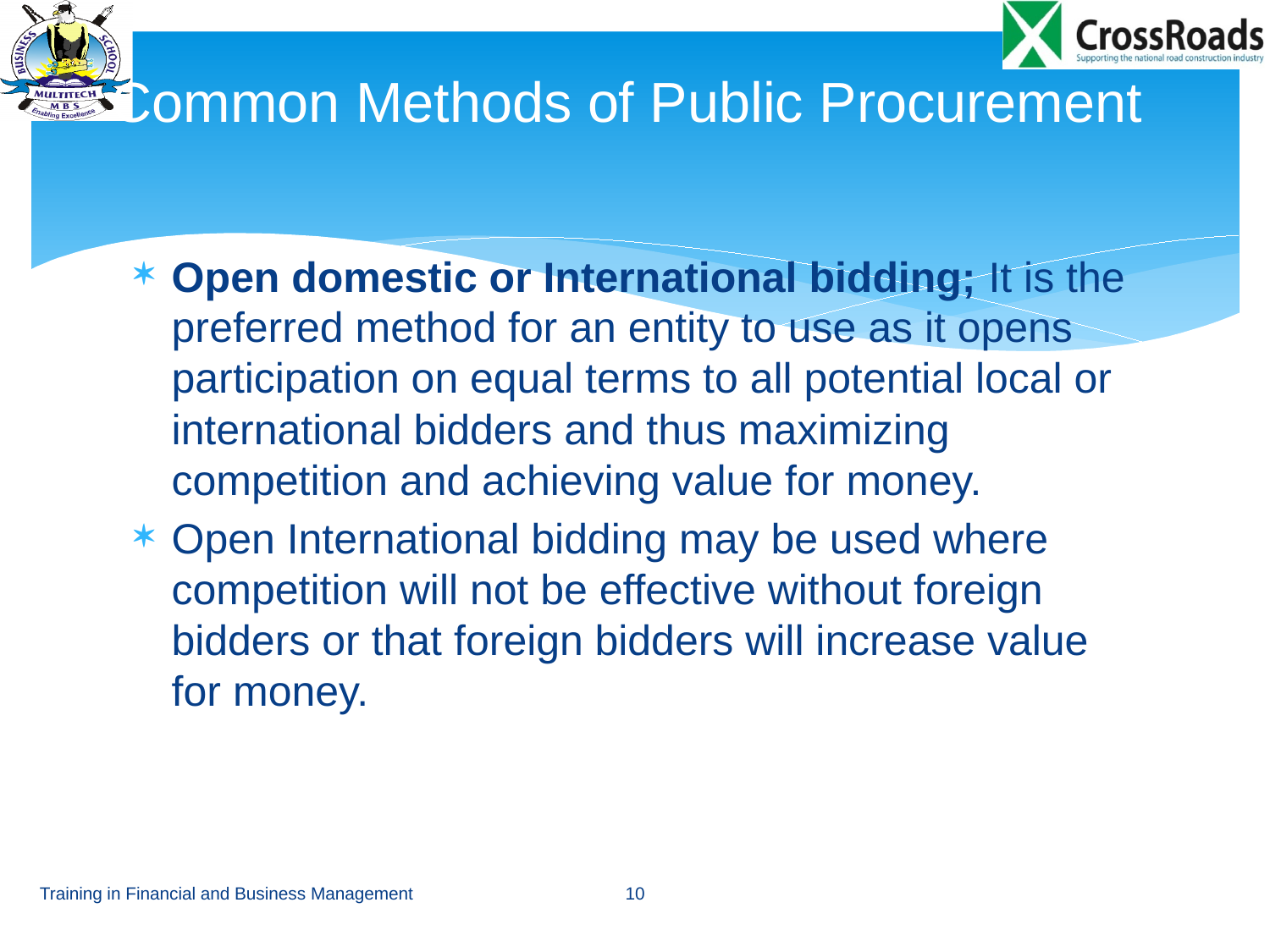

# Common Methods of Public Procurement
Open domestic or International bidding; It is the preferred method for an entity to use as it opens participation on equal terms to all potential local or international bidders and thus maximizing competition and achieving value for money.
Open International bidding may be used where competition will not be effective without foreign bidders or that foreign bidders will increase value for money.
Training in Financial and Business Management
10